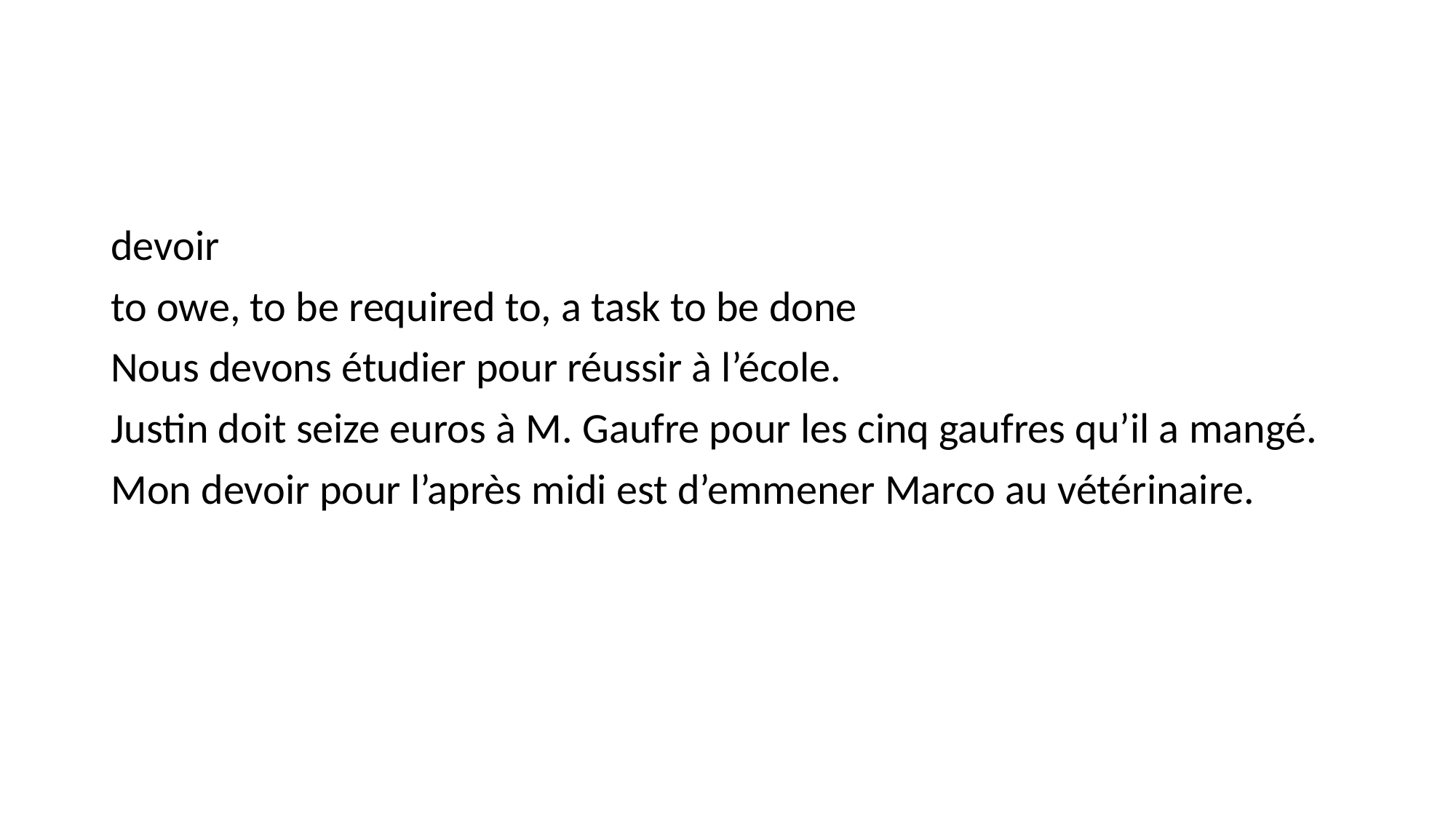

#
devoir
to owe, to be required to, a task to be done
Nous devons étudier pour réussir à l’école.
Justin doit seize euros à M. Gaufre pour les cinq gaufres qu’il a mangé.
Mon devoir pour l’après midi est d’emmener Marco au vétérinaire.